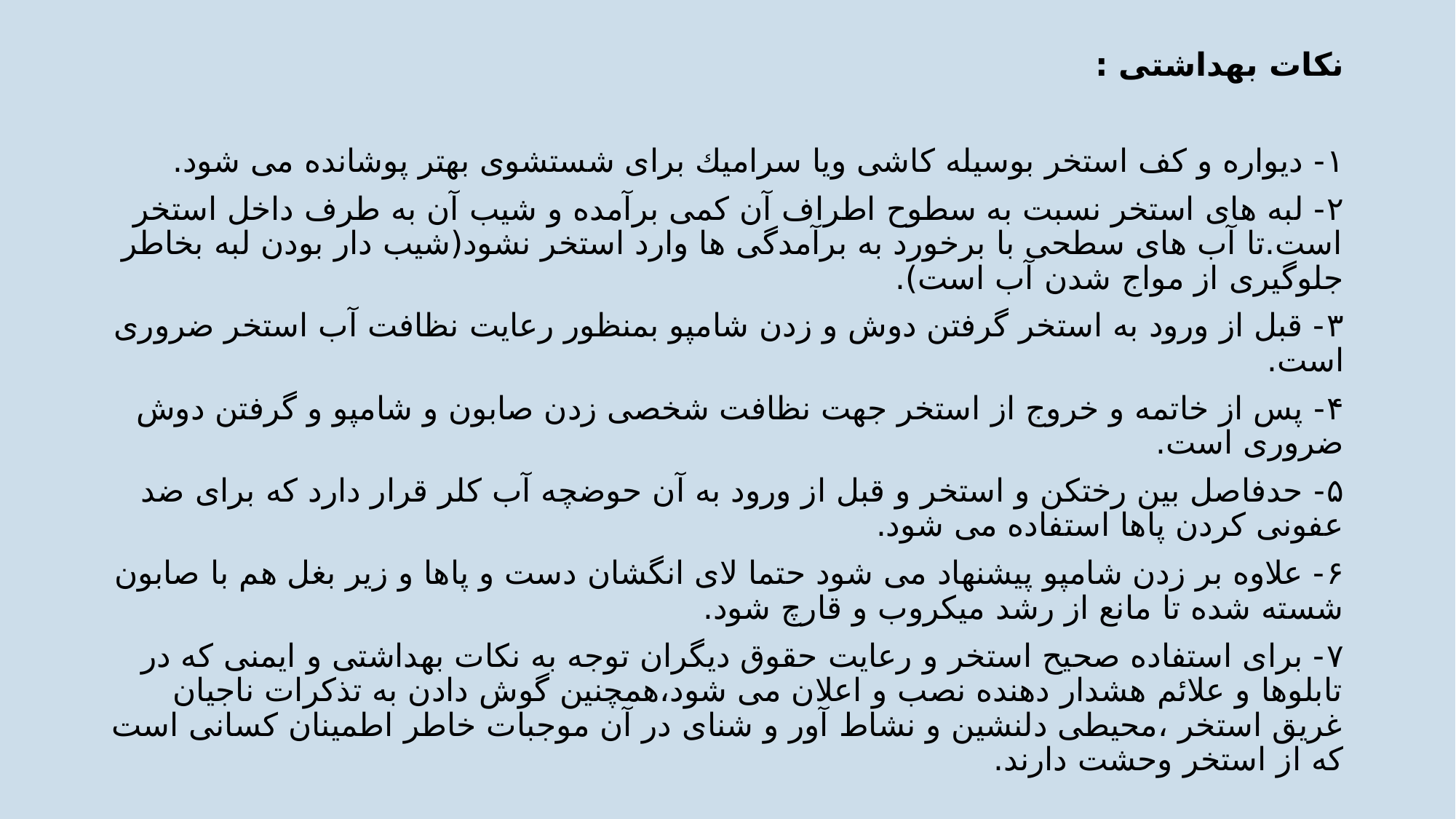

نكات بهداشتی :

۱- دیواره و كف استخر بوسیله كاشی ویا سرامیك برای شستشوی بهتر پوشانده می شود.
۲- لبه های استخر نسبت به سطوح اطراف آن كمی برآمده و شیب آن به طرف داخل استخر است.تا آب های سطحی با برخورد به برآمدگی ها وارد استخر نشود(شیب دار بودن لبه بخاطر جلوگیری از مواج شدن آب است).
۳- قبل از ورود به استخر گرفتن دوش و زدن شامپو بمنظور رعایت نظافت آب استخر ضروری است.
۴- پس از خاتمه و خروج از استخر جهت نظافت شخصی زدن صابون و شامپو و گرفتن دوش ضروری است.
۵- حدفاصل بین رختكن و استخر و قبل از ورود به آن حوضچه آب كلر قرار دارد كه برای ضد عفونی كردن پاها استفاده می شود.
۶- علاوه بر زدن شامپو پیشنهاد می شود حتما لای انگشان دست و پاها و زیر بغل هم با صابون شسته شده تا مانع از رشد میكروب و قارچ شود.
۷- برای استفاده صحیح استخر و رعایت حقوق دیگران توجه به نكات بهداشتی و ایمنی كه در تابلوها و علائم هشدار دهنده نصب و اعلان می شود،همچنین گوش دادن به تذكرات ناجیان غریق استخر ،محیطی دلنشین و نشاط آور و شنای در آن موجبات خاطر اطمینان كسانی است كه از استخر وحشت دارند.